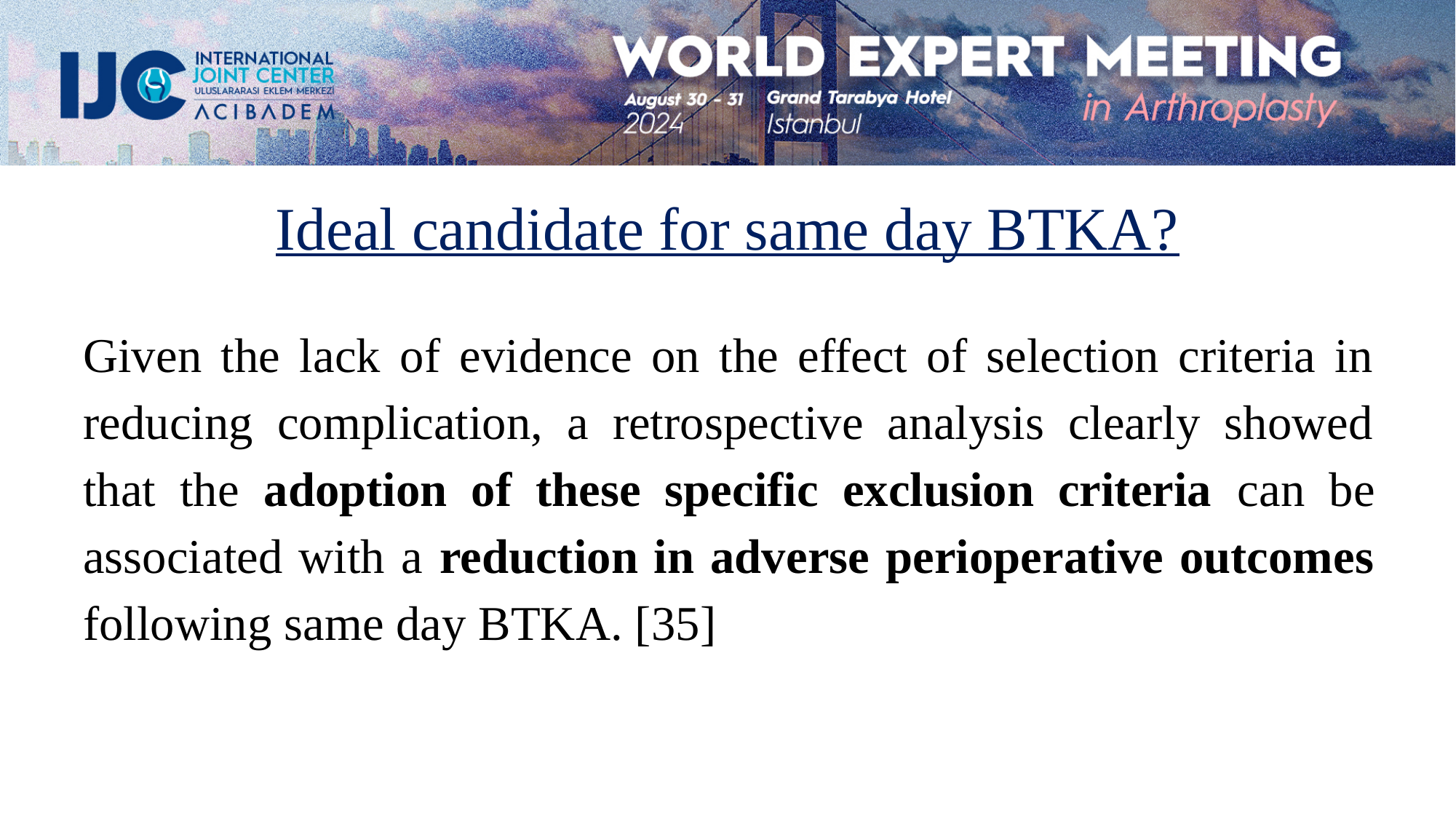

# Ideal candidate for same day BTKA?

Given the lack of evidence on the effect of selection criteria in reducing complication, a retrospective analysis clearly showed that the adoption of these specific exclusion criteria can be associated with a reduction in adverse perioperative outcomes following same day BTKA. [35]